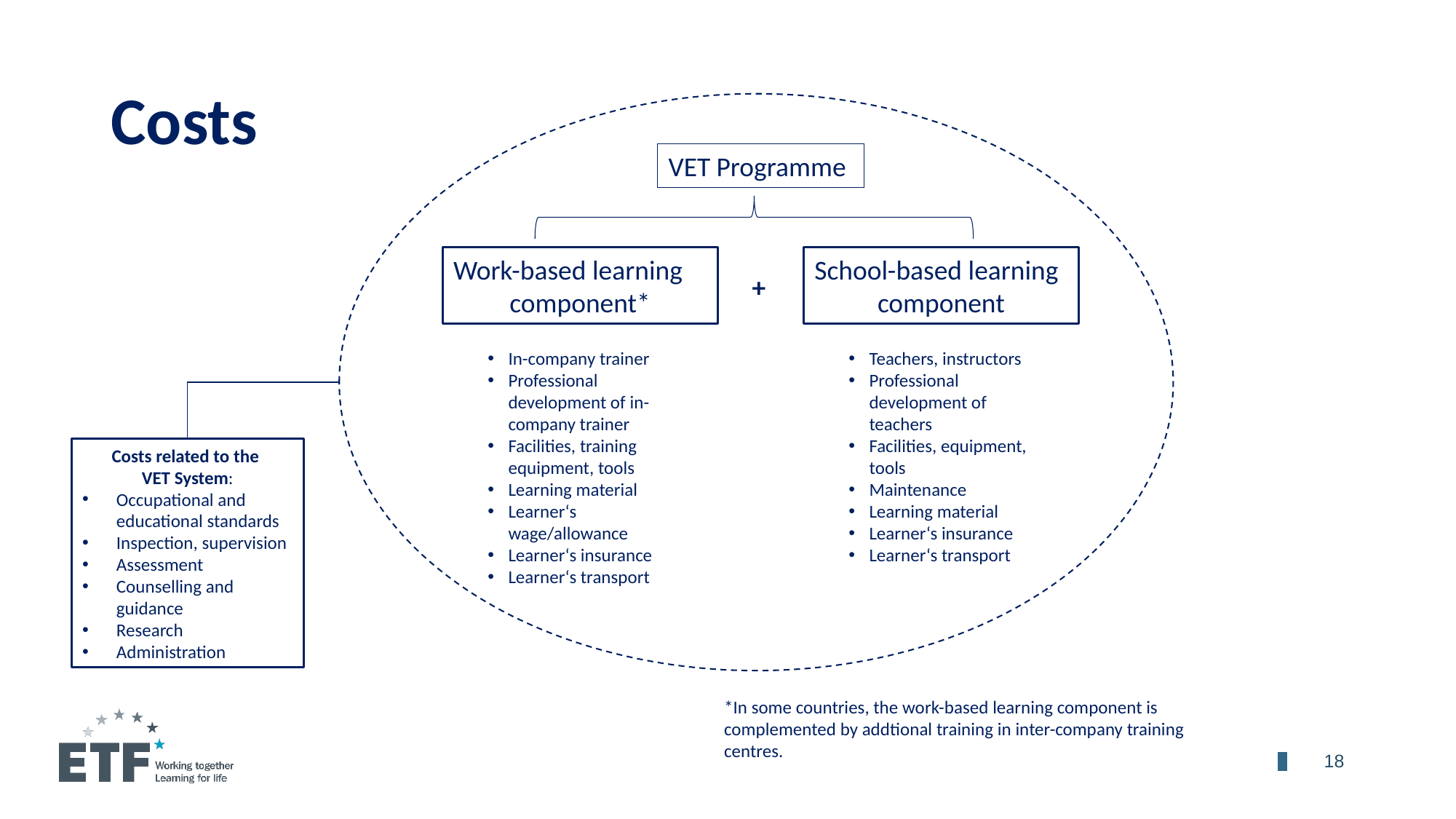

# Costs

VET Programme
Work-based learning
component*
School-based learning
component
+
In-company trainer
Professional development of in-company trainer
Facilities, training equipment, tools
Learning material
Learner‘s wage/allowance
Learner‘s insurance
Learner‘s transport
Teachers, instructors
Professional development of teachers
Facilities, equipment, tools
Maintenance
Learning material
Learner‘s insurance
Learner‘s transport
Costs related to the
VET System:
Occupational and educational standards
Inspection, supervision
Assessment
Counselling and guidance
Research
Administration
*In some countries, the work-based learning component is complemented by addtional training in inter-company training centres.
	18